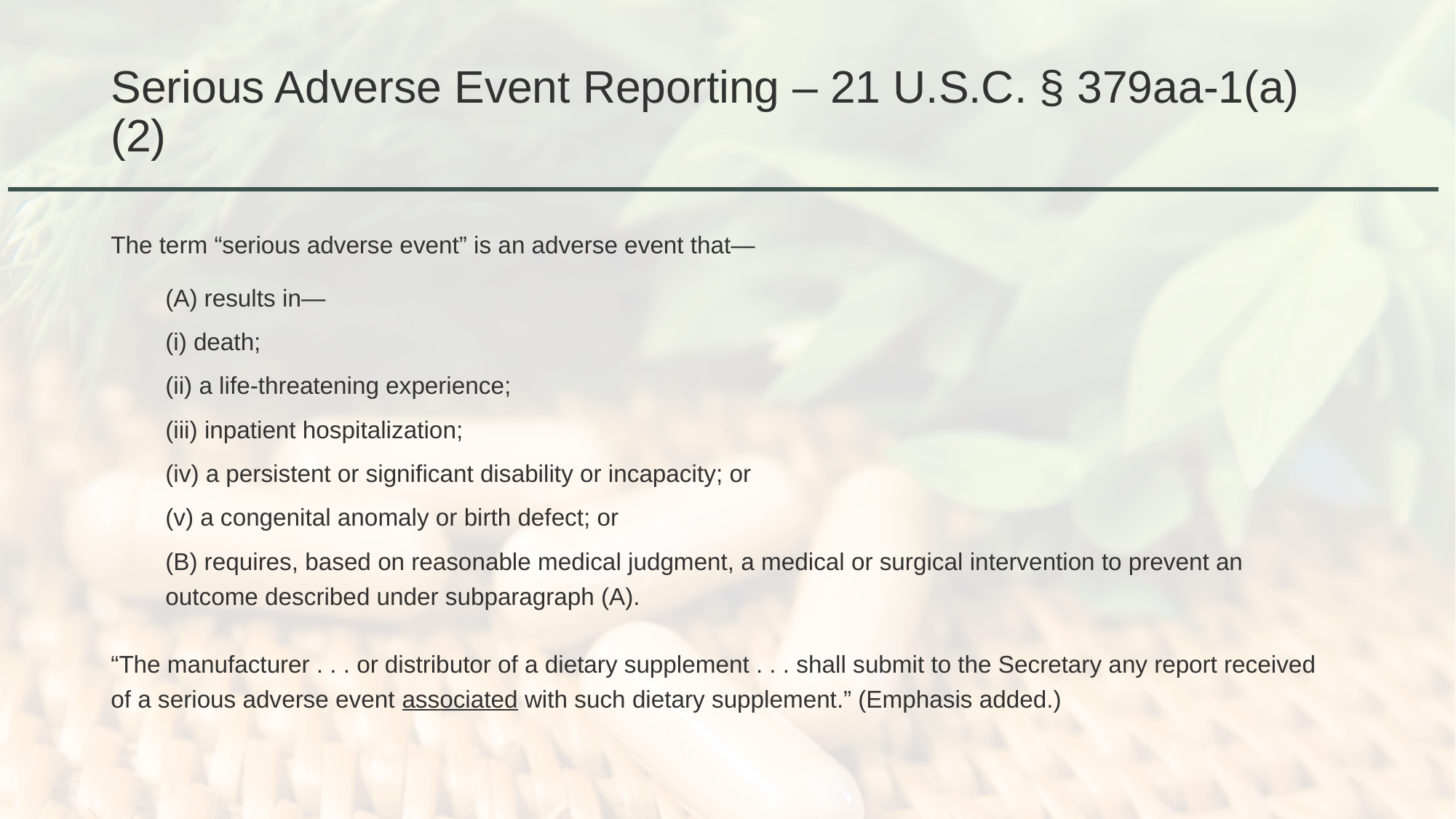

# Serious Adverse Event Reporting – 21 U.S.C. § 379aa-1(a)(2)
The term “serious adverse event” is an adverse event that—
(A) results in—
(i) death;
(ii) a life-threatening experience;
(iii) inpatient hospitalization;
(iv) a persistent or significant disability or incapacity; or
(v) a congenital anomaly or birth defect; or
(B) requires, based on reasonable medical judgment, a medical or surgical intervention to prevent an outcome described under subparagraph (A).
“The manufacturer . . . or distributor of a dietary supplement . . . shall submit to the Secretary any report received of a serious adverse event associated with such dietary supplement.” (Emphasis added.)